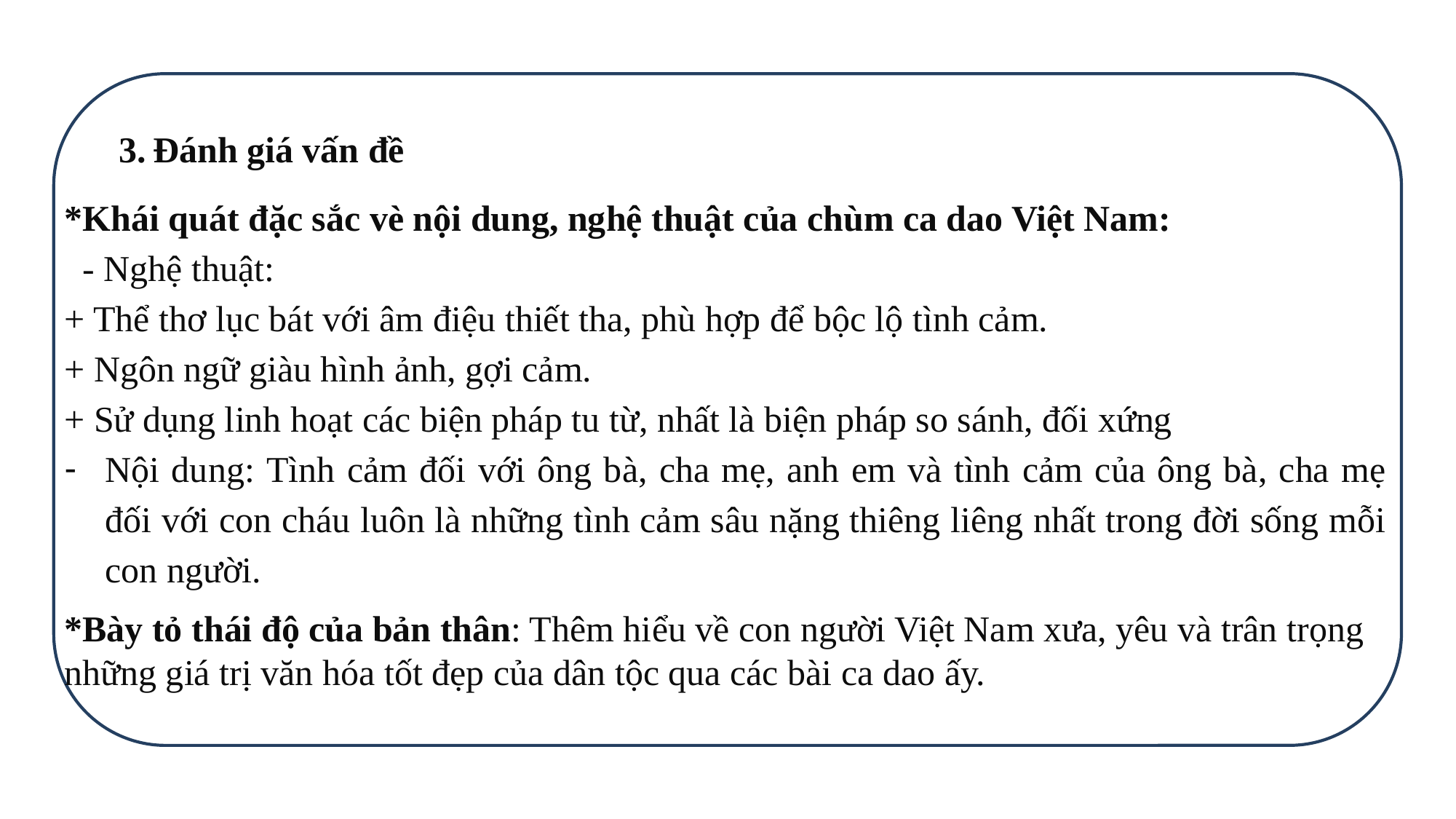

Đánh giá vấn đề
*Khái quát đặc sắc vè nội dung, nghệ thuật của chùm ca dao Việt Nam:
  - Nghệ thuật:
+ Thể thơ lục bát với âm điệu thiết tha, phù hợp để bộc lộ tình cảm.
+ Ngôn ngữ giàu hình ảnh, gợi cảm.
+ Sử dụng linh hoạt các biện pháp tu từ, nhất là biện pháp so sánh, đối xứng
Nội dung: Tình cảm đối với ông bà, cha mẹ, anh em và tình cảm của ông bà, cha mẹ đối với con cháu luôn là những tình cảm sâu nặng thiêng liêng nhất trong đời sống mỗi con người.
*Bày tỏ thái độ của bản thân: Thêm hiểu về con người Việt Nam xưa, yêu và trân trọng những giá trị văn hóa tốt đẹp của dân tộc qua các bài ca dao ấy.